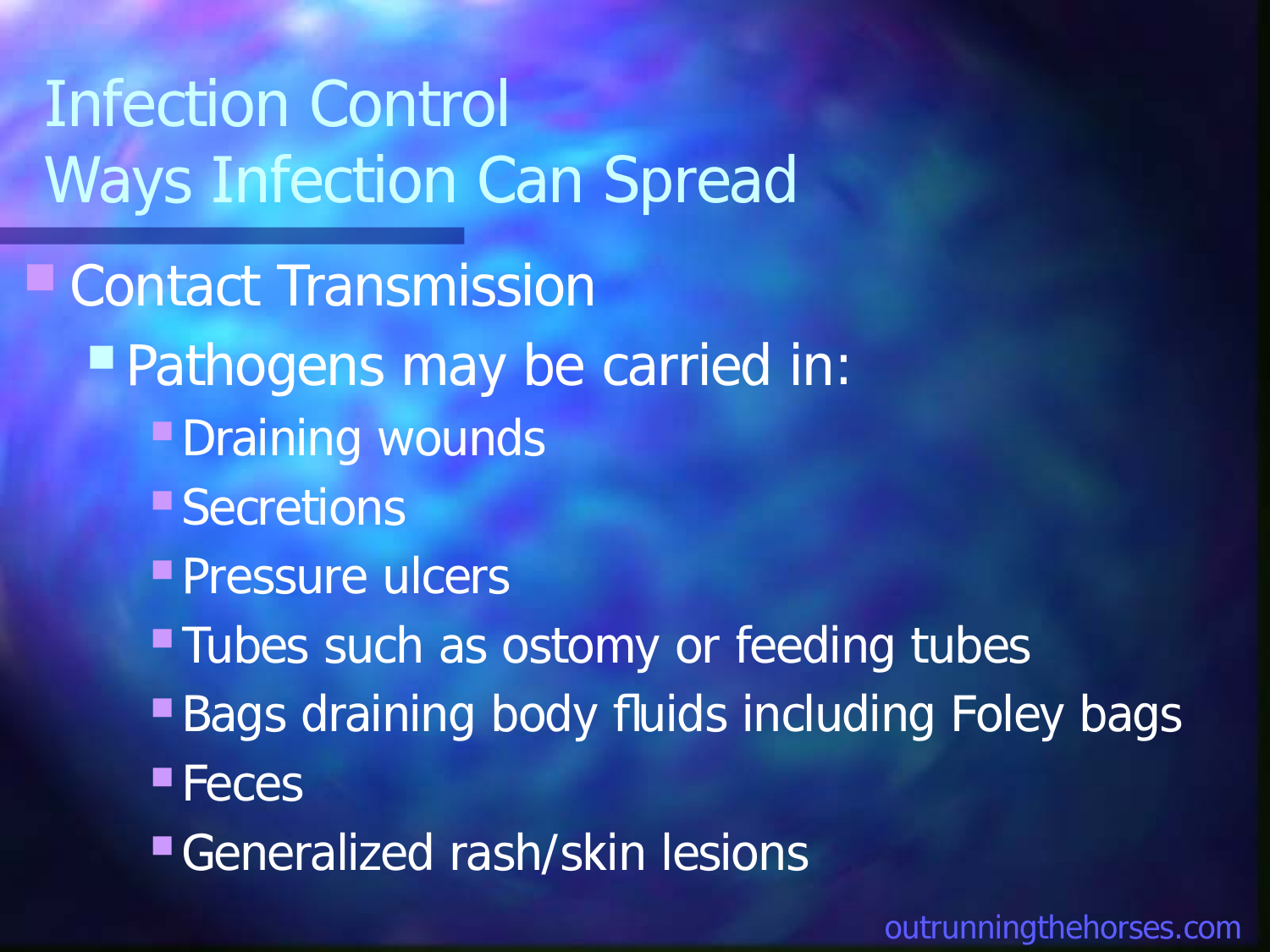

# Infection Control Ways Infection Can Spread
Contact Transmission
Pathogens may be carried in:
Draining wounds
Secretions
Pressure ulcers
Tubes such as ostomy or feeding tubes
Bags draining body fluids including Foley bags
Feces
Generalized rash/skin lesions
outrunningthehorses.com